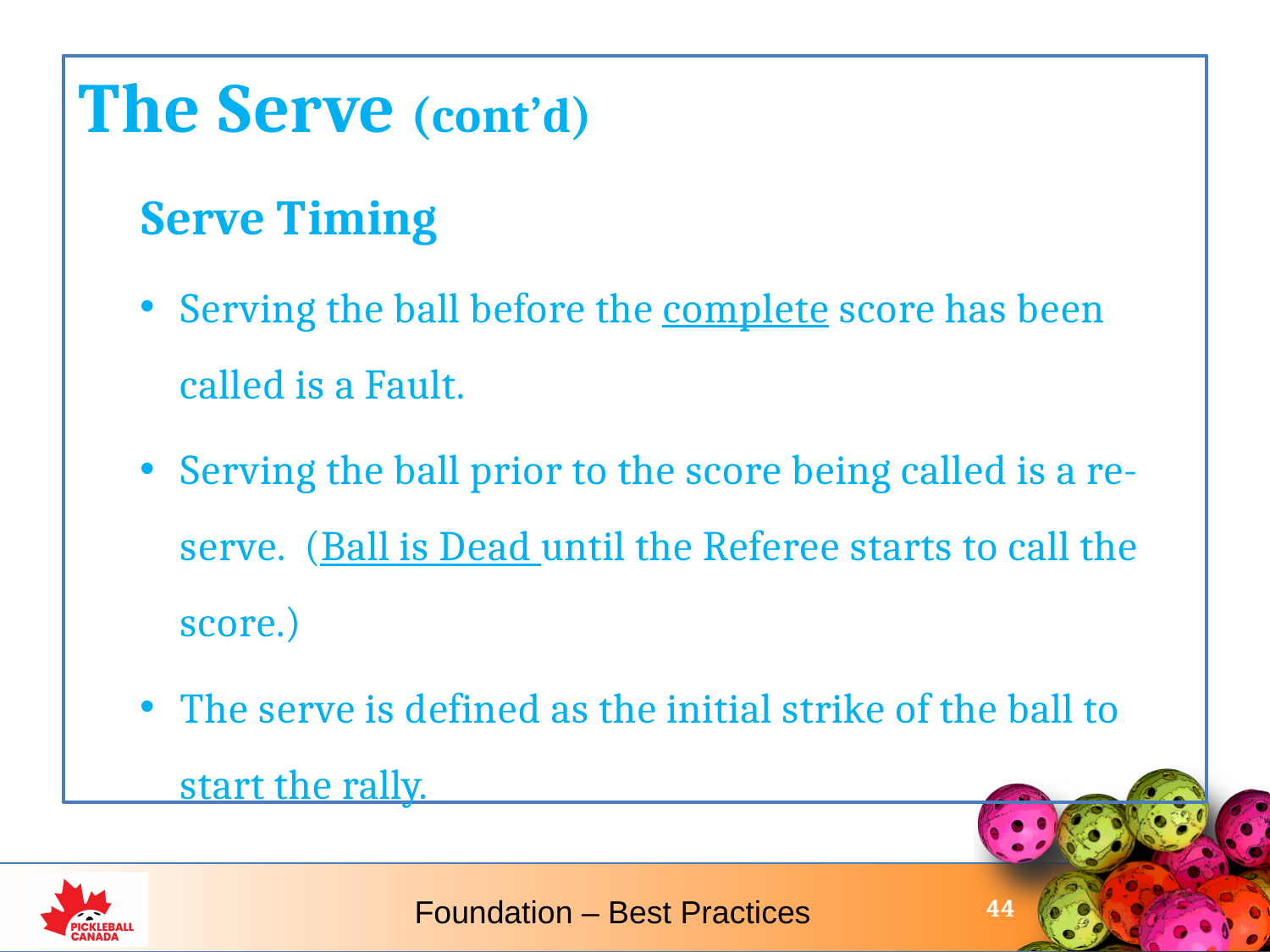

The Serve (cont’d)
Serve Timing
Serving the ball before the complete score has been called is a Fault.
Serving the ball prior to the score being called is a re-serve.  (Ball is Dead until the Referee starts to call the score.)
The serve is defined as the initial strike of the ball to start the rally.